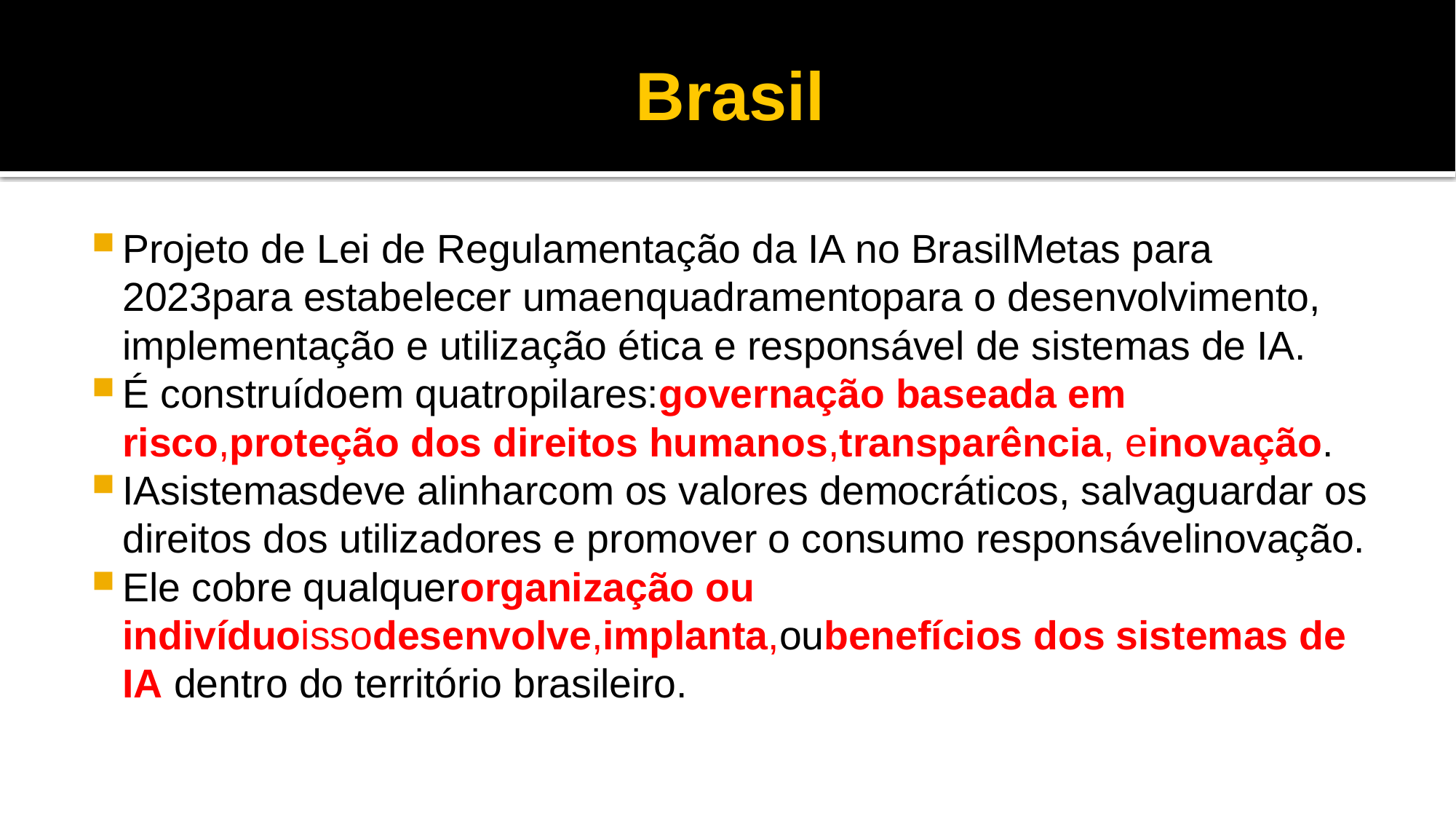

# Brasil
Projeto de Lei de Regulamentação da IA ​​no BrasilMetas para 2023para estabelecer umaenquadramentopara o desenvolvimento, implementação e utilização ética e responsável de sistemas de IA.
É construídoem quatropilares:governação baseada em risco,proteção dos direitos humanos,transparência, einovação.
IAsistemasdeve alinharcom os valores democráticos, salvaguardar os direitos dos utilizadores e promover o consumo responsávelinovação.
Ele cobre qualquerorganização ou indivíduoissodesenvolve,implanta,oubenefícios dos sistemas de IA dentro do território brasileiro.